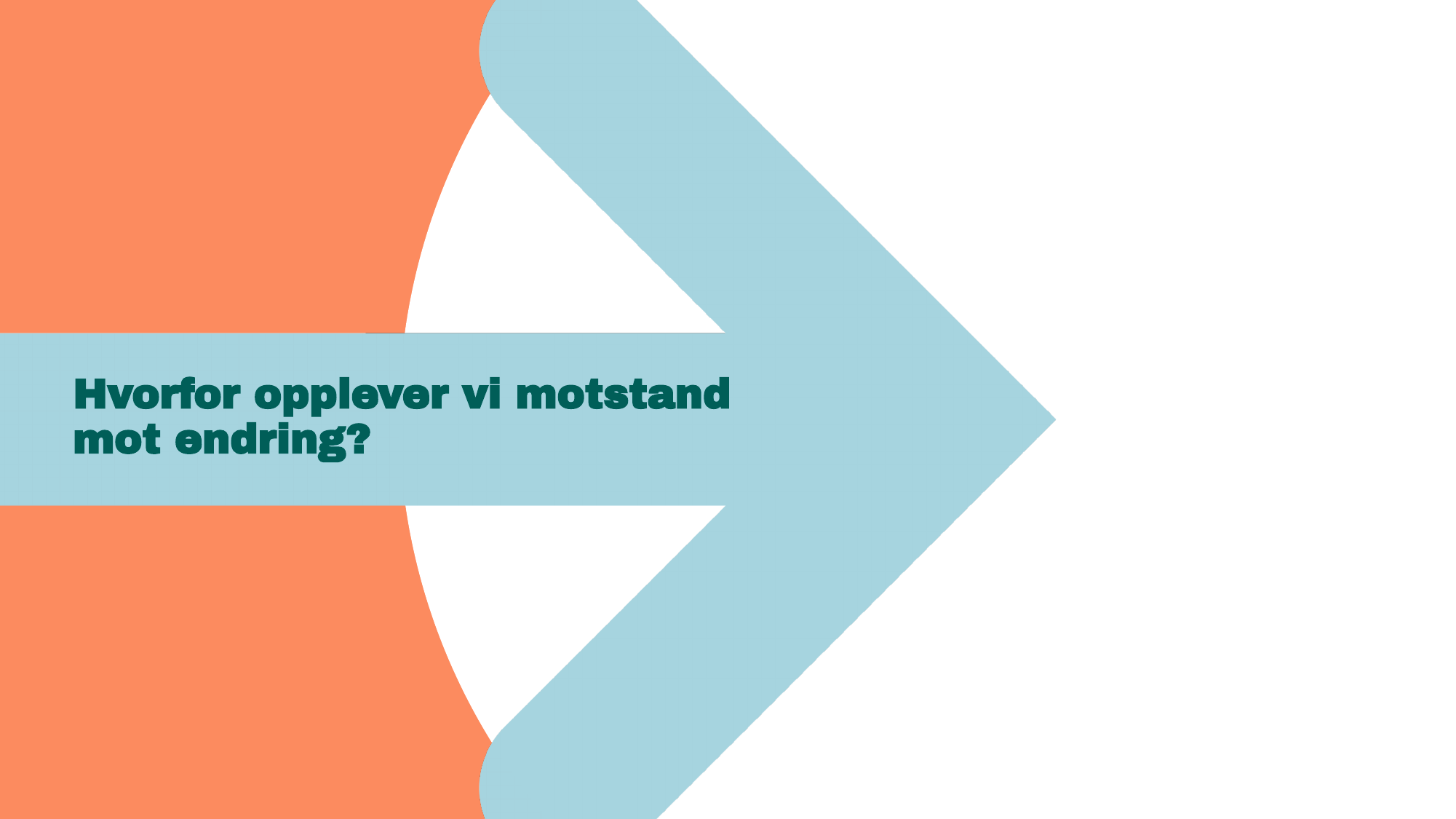

# Hvorfor opplever vi motstand mot endring?